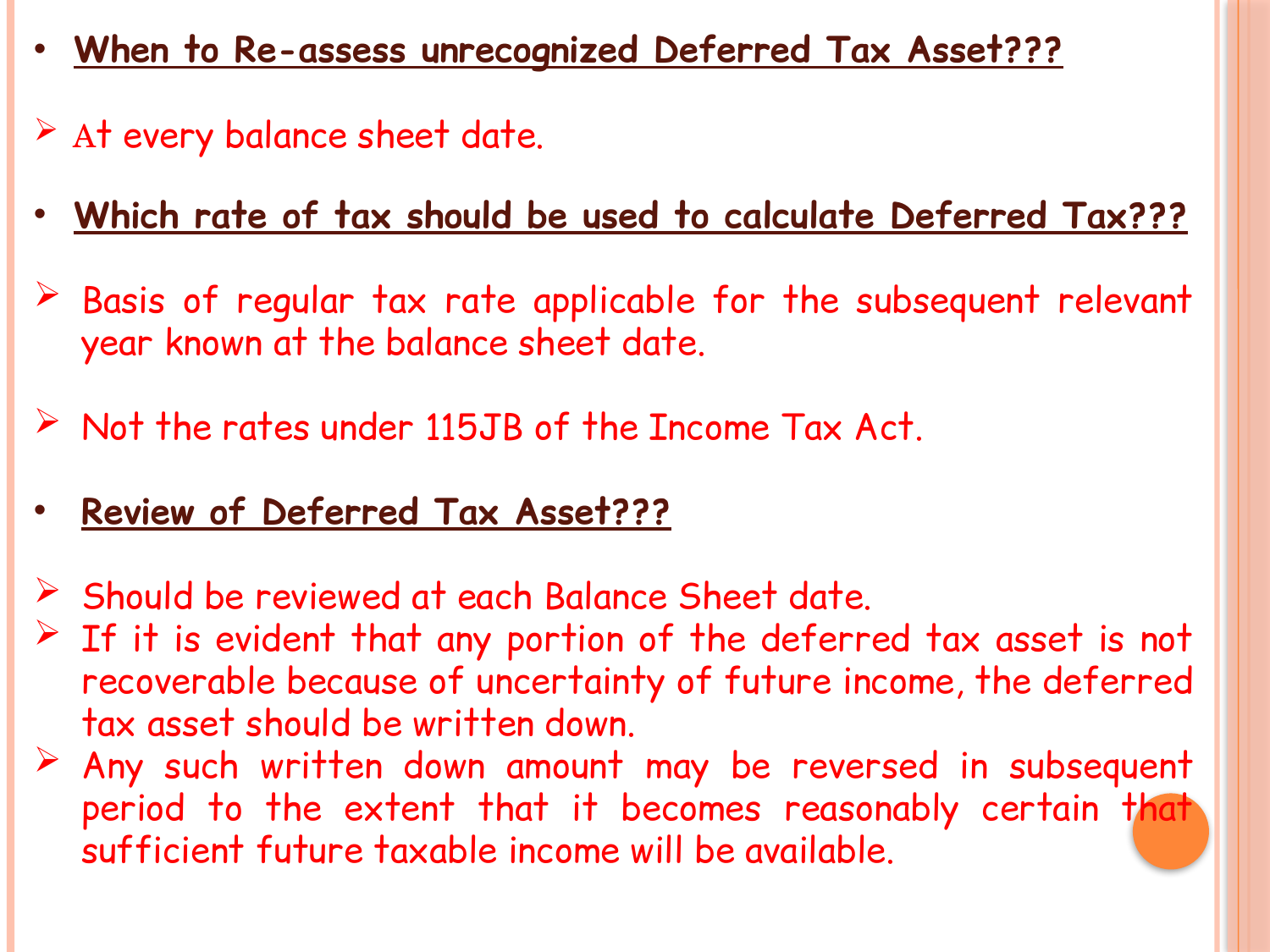

When to Re-assess unrecognized Deferred Tax Asset???

At every balance sheet date.

Which rate of tax should be used to calculate Deferred Tax???

Basis of regular tax rate applicable for the subsequent relevant year known at the balance sheet date.

Not the rates under 115JB of the Income Tax Act.

Review of Deferred Tax Asset???

Should be reviewed at each Balance Sheet date.
If it is evident that any portion of the deferred tax asset is not recoverable because of uncertainty of future income, the deferred tax asset should be written down.
Any such written down amount may be reversed in subsequent period to the extent that it becomes reasonably certain that sufficient future taxable income will be available.